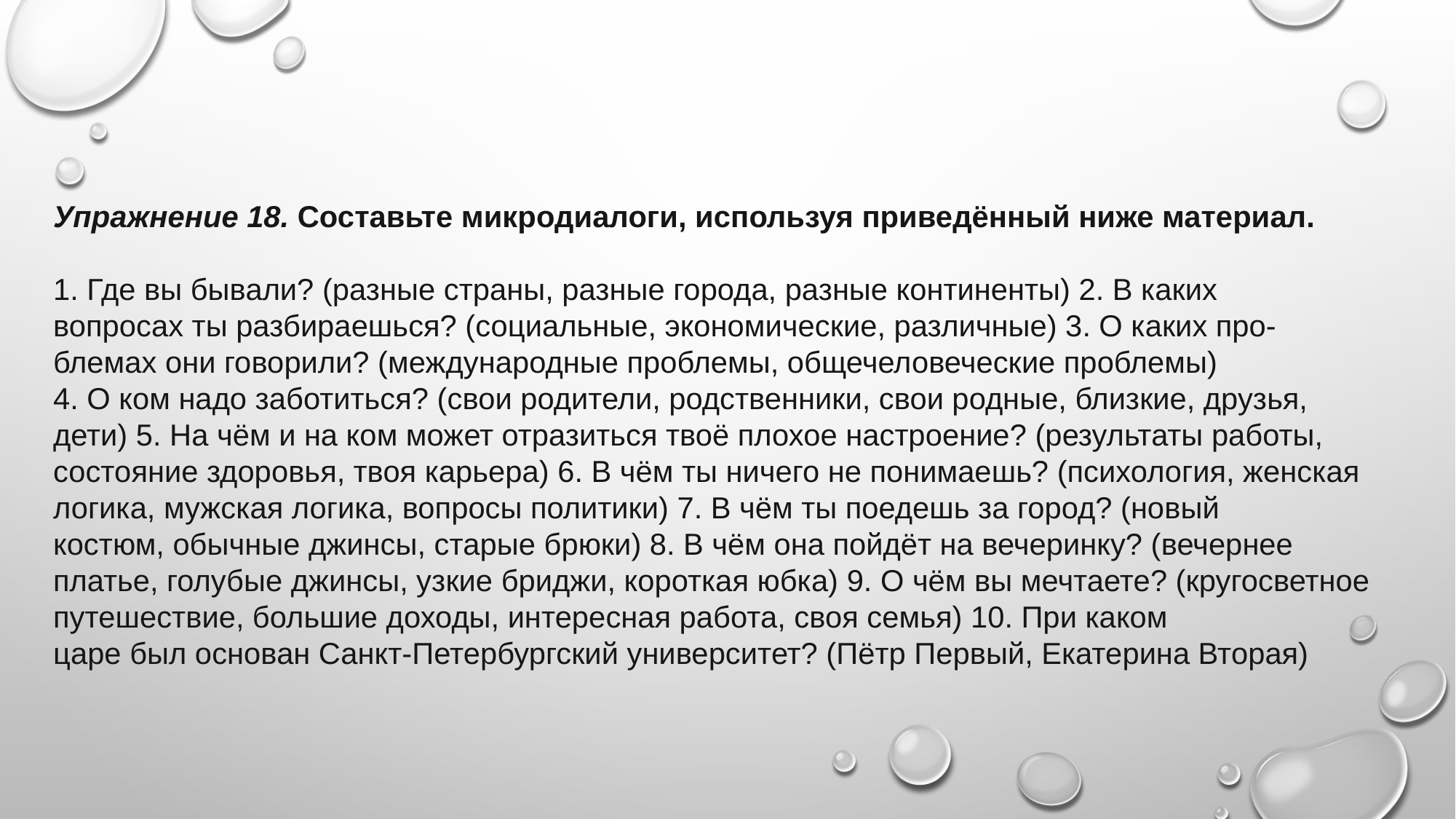

Упражнение 18. Составьте микродиалоги, используя приведённый ниже материал.

1. Где вы бывали? (разные страны, разные города, разные континенты) 2. В каких
вопросах ты разбираешься? (социальные, экономические, различные) 3. О каких про-
блемах они говорили? (международные проблемы, общечеловеческие проблемы)
4. О ком надо заботиться? (свои родители, родственники, свои родные, близкие, друзья,
дети) 5. На чём и на ком может отразиться твоё плохое настроение? (результаты работы,
состояние здоровья, твоя карьера) 6. В чём ты ничего не понимаешь? (психология, женская логика, мужская логика, вопросы политики) 7. В чём ты поедешь за город? (новый
костюм, обычные джинсы, старые брюки) 8. В чём она пойдёт на вечеринку? (вечернее
платье, голубые джинсы, узкие бриджи, короткая юбка) 9. О чём вы мечтаете? (кругосветное путешествие, большие доходы, интересная работа, своя семья) 10. При каком
царе был основан Санкт-Петербургский университет? (Пётр Первый, Екатерина Вторая)